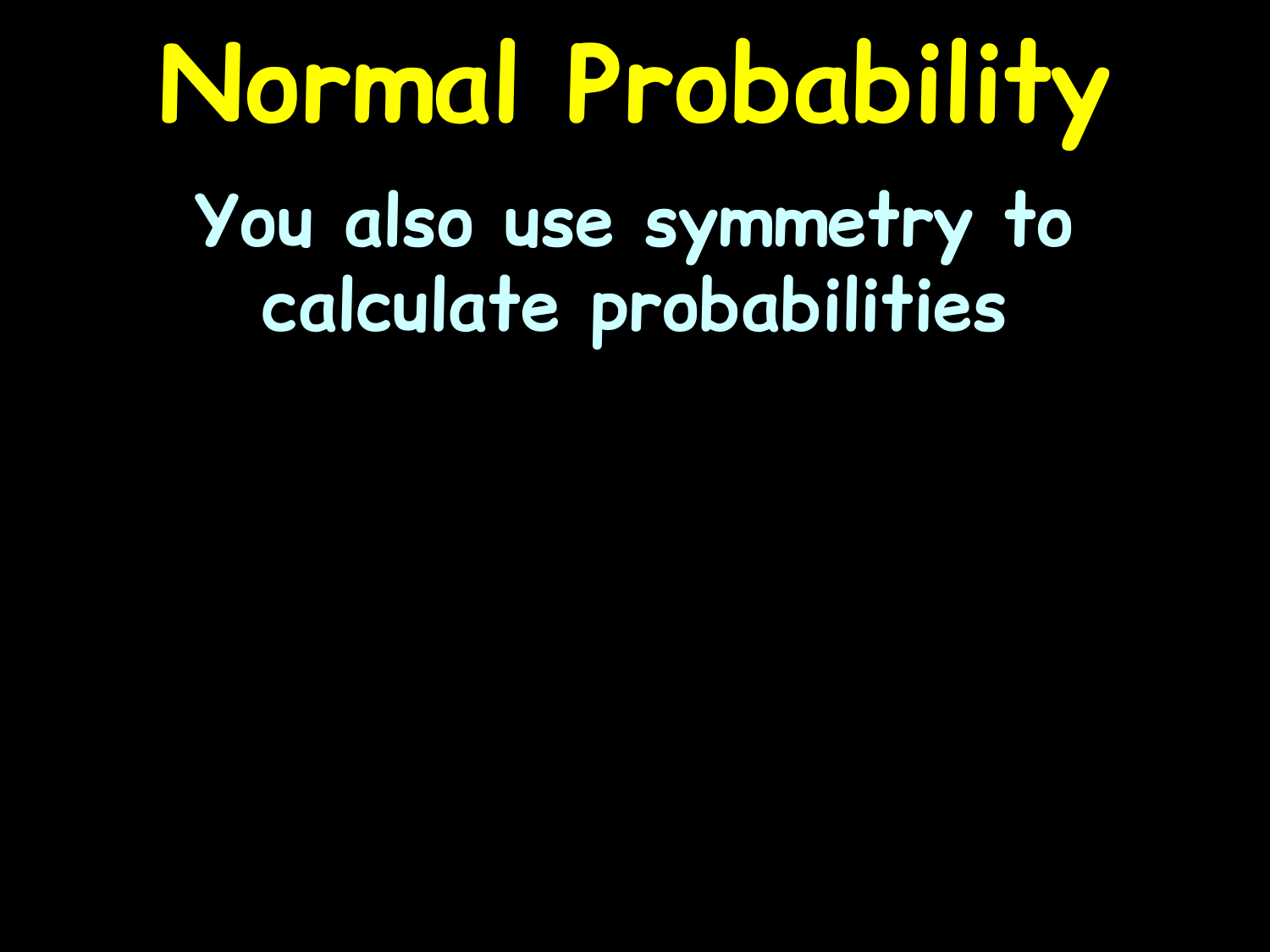

# Normal Probability
You also use symmetry to calculate probabilities